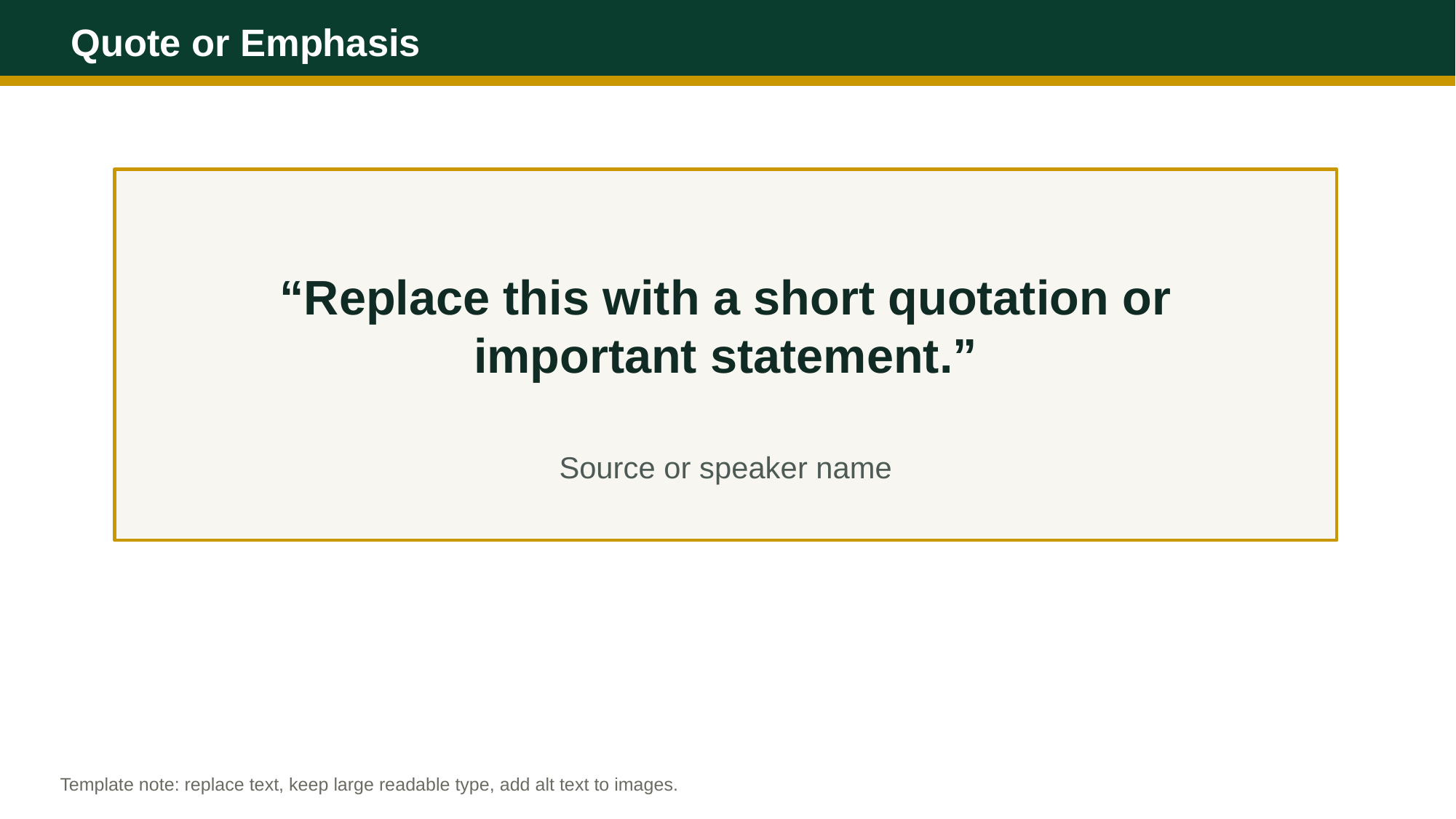

Quote or Emphasis

“Replace this with a short quotation or important statement.”
Source or speaker name
Template note: replace text, keep large readable type, add alt text to images.